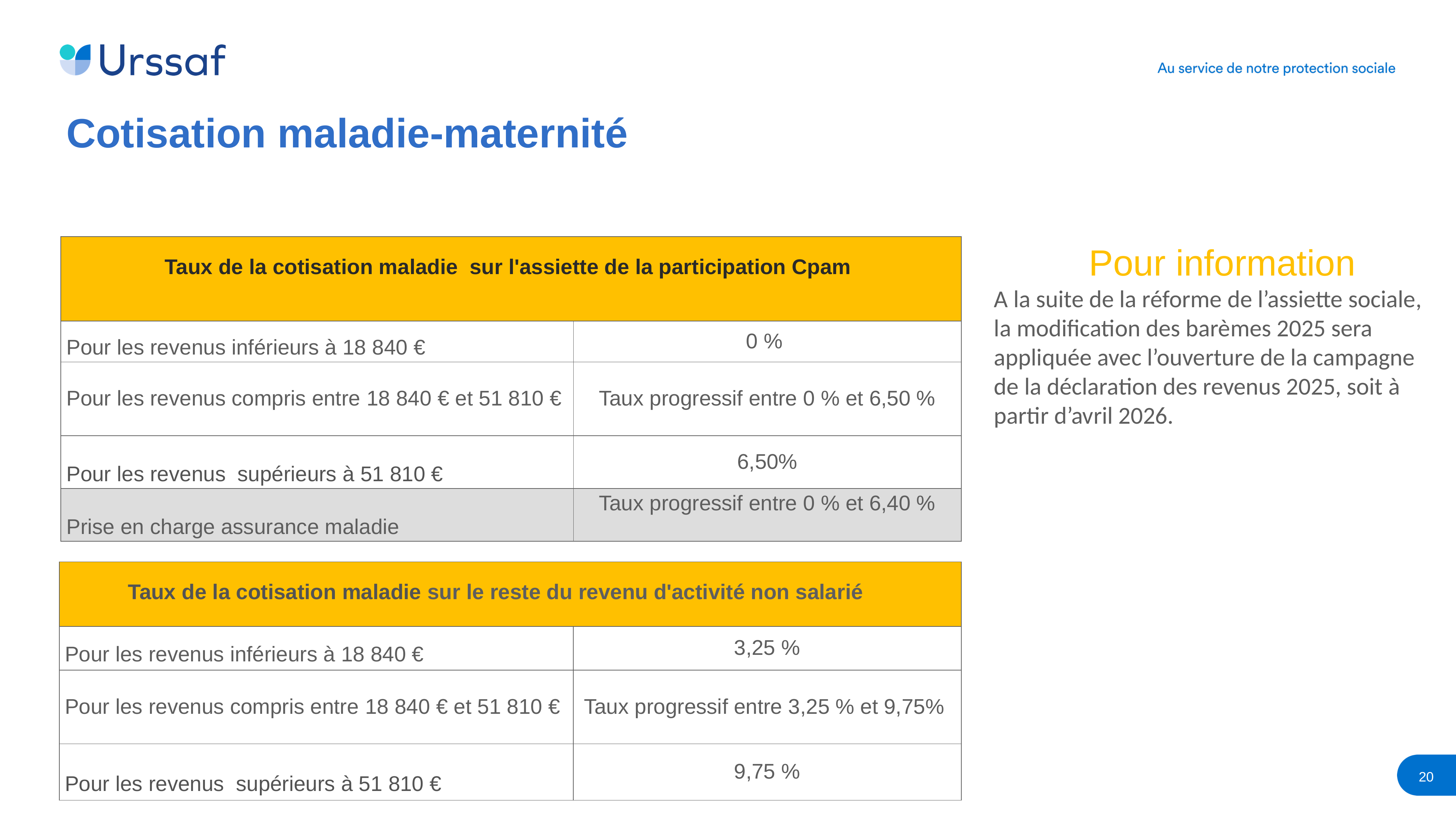

Cotisation maladie-maternité
| Taux de la cotisation maladie sur l'assiette de la participation Cpam |  |
| --- | --- |
| Pour les revenus inférieurs à 18 840 € | 0 % |
| Pour les revenus compris entre 18 840 € et 51 810 € | Taux progressif entre 0 % et 6,50 % |
| Pour les revenus  supérieurs à 51 810 € | 6,50% |
| Prise en charge assurance maladie | Taux progressif entre 0 % et 6,40 % |
Pour information
A la suite de la réforme de l’assiette sociale,
la modification des barèmes 2025 sera appliquée avec l’ouverture de la campagne
de la déclaration des revenus 2025, soit à partir d’avril 2026.
| Taux de la cotisation maladie sur le reste du revenu d'activité non salarié |  |
| --- | --- |
| Pour les revenus inférieurs à 18 840 € | 3,25 % |
| Pour les revenus compris entre 18 840 € et 51 810 € | Taux progressif entre 3,25 % et 9,75% |
| Pour les revenus  supérieurs à 51 810 € | 9,75 % |
20